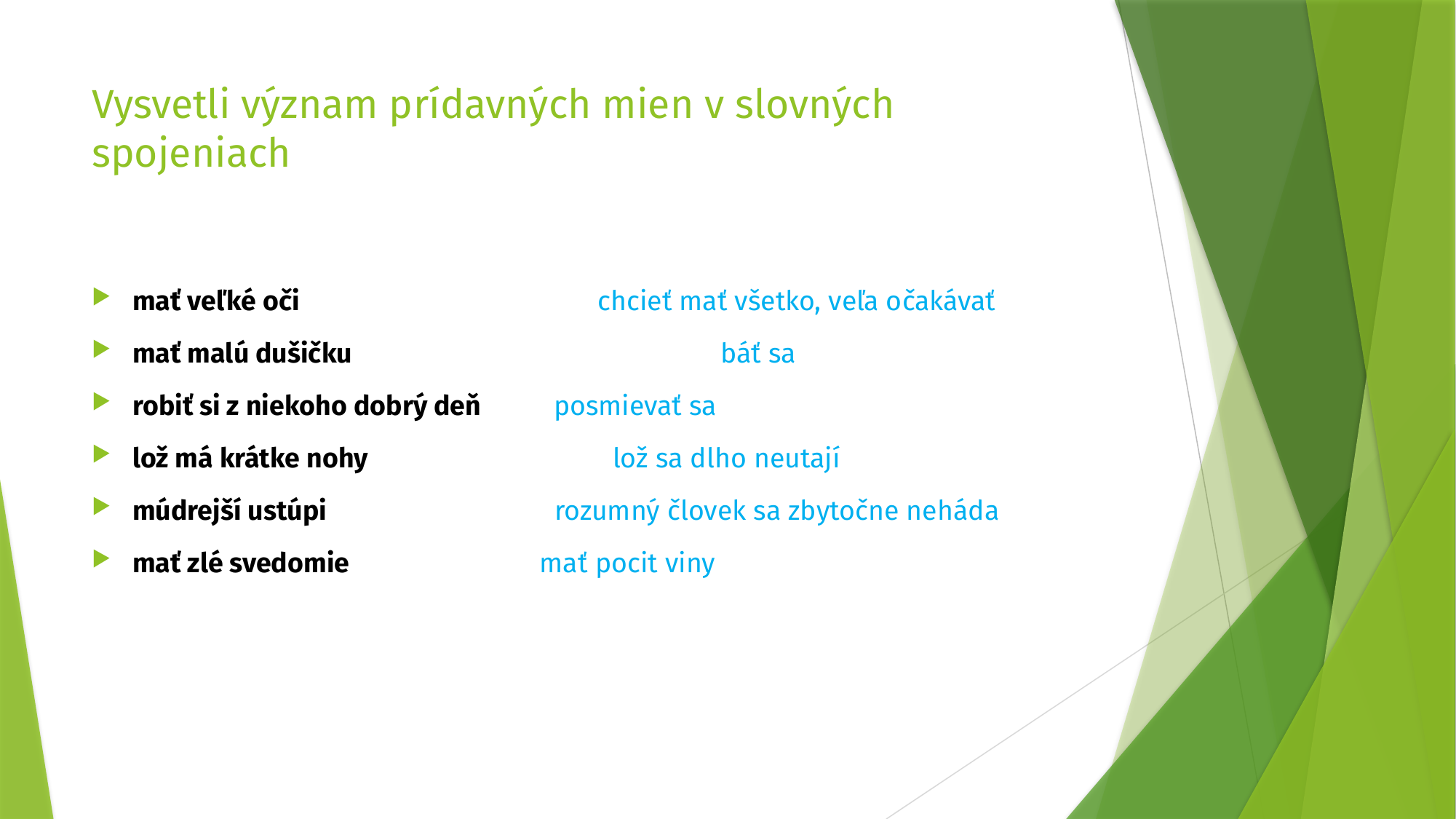

# Vysvetli význam prídavných mien v slovných spojeniach
mať veľké oči		                     chcieť mať všetko, veľa očakávať
mať malú dušičku		                     báť sa
robiť si z niekoho dobrý deň           posmievať sa
lož má krátke nohy	                     lož sa dlho neutají
múdrejší ustúpi	                            rozumný človek sa zbytočne neháda
mať zlé svedomie                             mať pocit viny